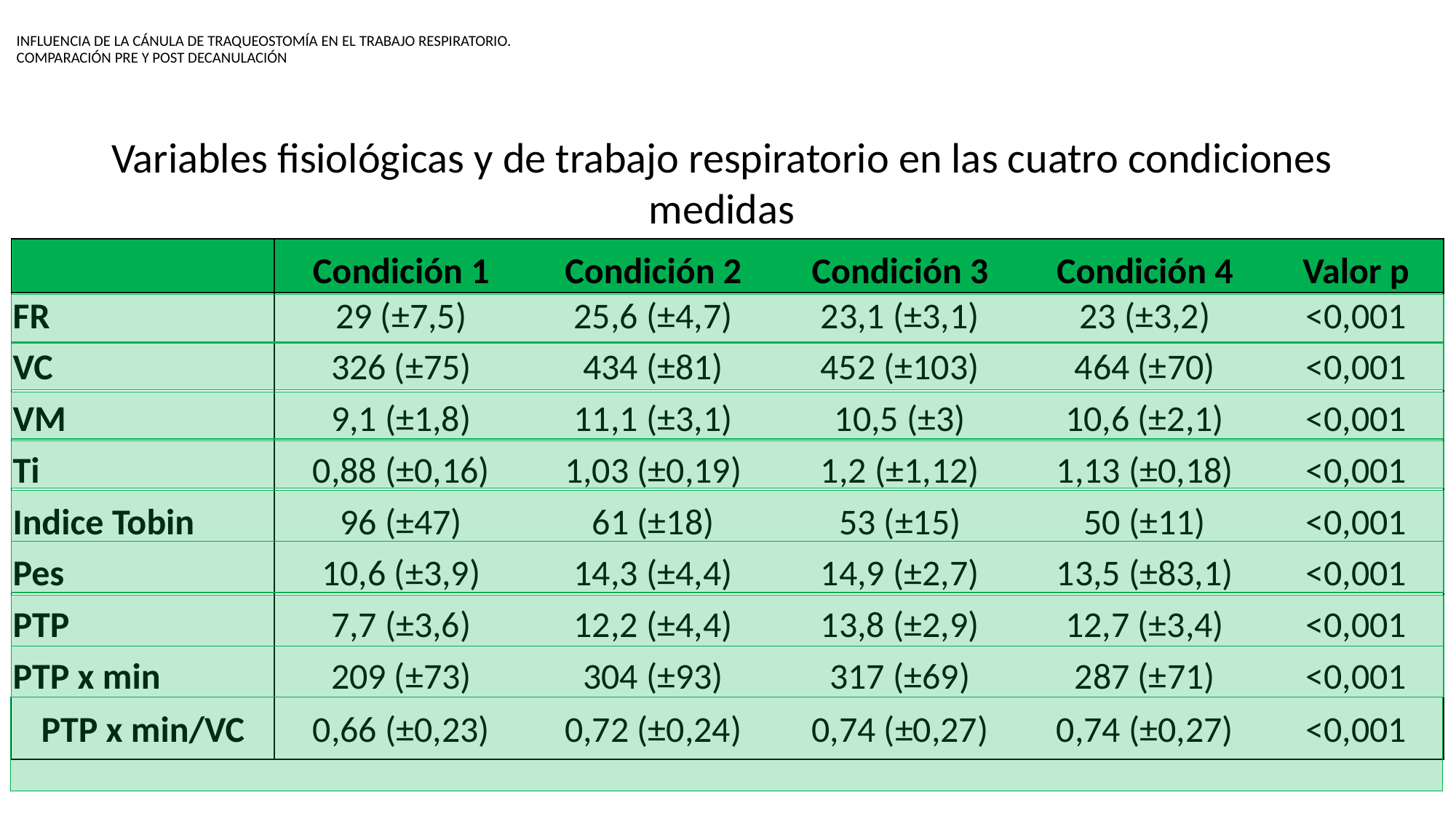

# INFLUENCIA DE LA CÁNULA DE TRAQUEOSTOMÍA EN EL TRABAJO RESPIRATORIO. COMPARACIÓN PRE Y POST DECANULACIÓN
Variables fisiológicas y de trabajo respiratorio en las cuatro condiciones medidas
|  | Condición 1 | Condición 2 | Condición 3 | Condición 4 | Valor p |
| --- | --- | --- | --- | --- | --- |
| FR | 29 (±7,5) | 25,6 (±4,7) | 23,1 (±3,1) | 23 (±3,2) | <0,001 |
| VC | 326 (±75) | 434 (±81) | 452 (±103) | 464 (±70) | <0,001 |
| VM | 9,1 (±1,8) | 11,1 (±3,1) | 10,5 (±3) | 10,6 (±2,1) | <0,001 |
| Ti | 0,88 (±0,16) | 1,03 (±0,19) | 1,2 (±1,12) | 1,13 (±0,18) | <0,001 |
| Indice Tobin | 96 (±47) | 61 (±18) | 53 (±15) | 50 (±11) | <0,001 |
| Pes | 10,6 (±3,9) | 14,3 (±4,4) | 14,9 (±2,7) | 13,5 (±83,1) | <0,001 |
| PTP | 7,7 (±3,6) | 12,2 (±4,4) | 13,8 (±2,9) | 12,7 (±3,4) | <0,001 |
| PTP x min | 209 (±73) | 304 (±93) | 317 (±69) | 287 (±71) | <0,001 |
| PTP x min/VC | 0,66 (±0,23) | 0,72 (±0,24) | 0,74 (±0,27) | 0,74 (±0,27) | <0,001 |